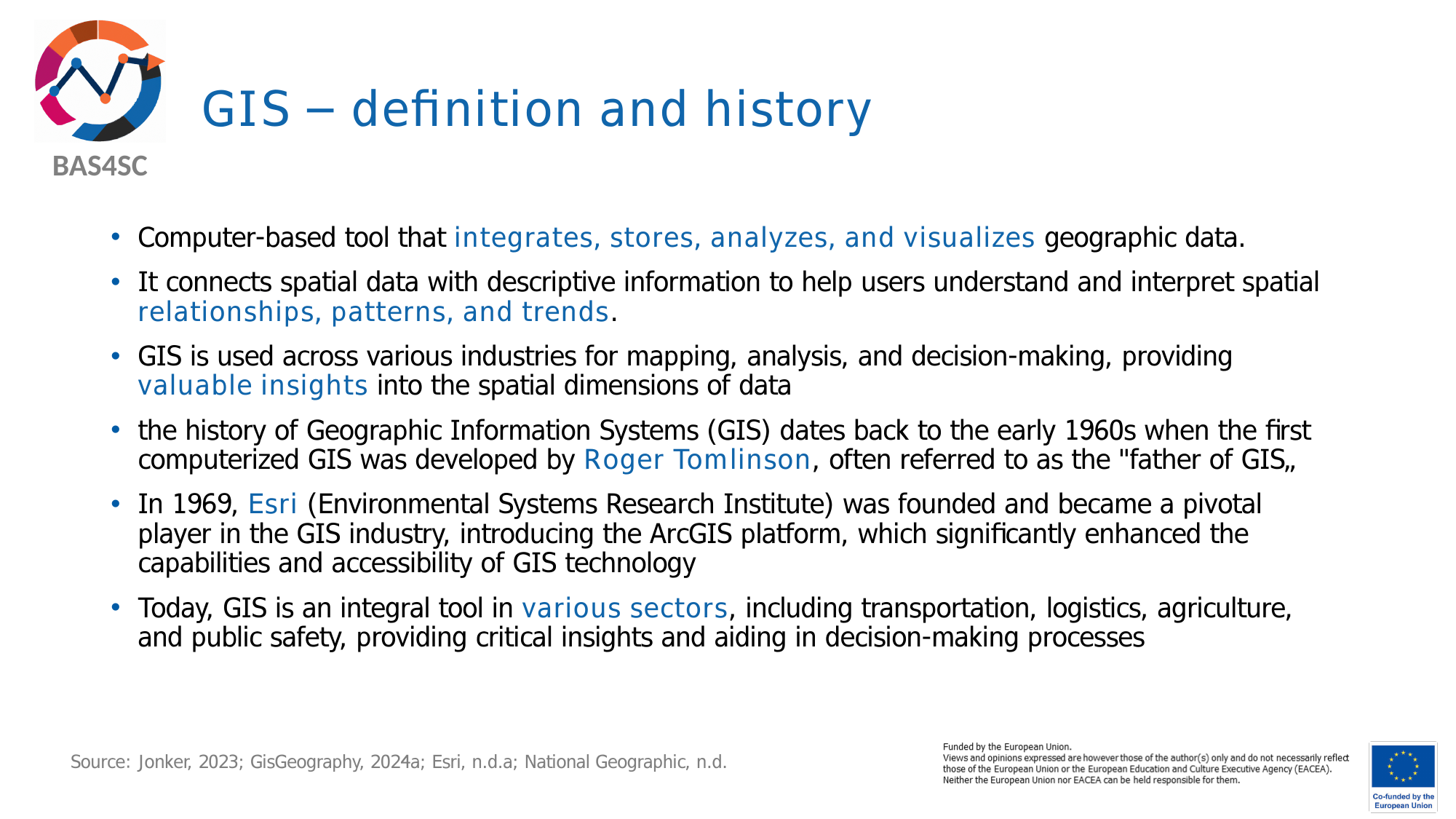

# GIS – definition and history
Computer-based tool that integrates, stores, analyzes, and visualizes geographic data.
It connects spatial data with descriptive information to help users understand and interpret spatial relationships, patterns, and trends.
GIS is used across various industries for mapping, analysis, and decision-making, providing valuable insights into the spatial dimensions of data
the history of Geographic Information Systems (GIS) dates back to the early 1960s when the first computerized GIS was developed by Roger Tomlinson, often referred to as the "father of GIS„
In 1969, Esri (Environmental Systems Research Institute) was founded and became a pivotal player in the GIS industry, introducing the ArcGIS platform, which significantly enhanced the capabilities and accessibility of GIS technology
Today, GIS is an integral tool in various sectors, including transportation, logistics, agriculture, and public safety, providing critical insights and aiding in decision-making processes
Source: Jonker, 2023; GisGeography, 2024a; Esri, n.d.a; National Geographic, n.d.